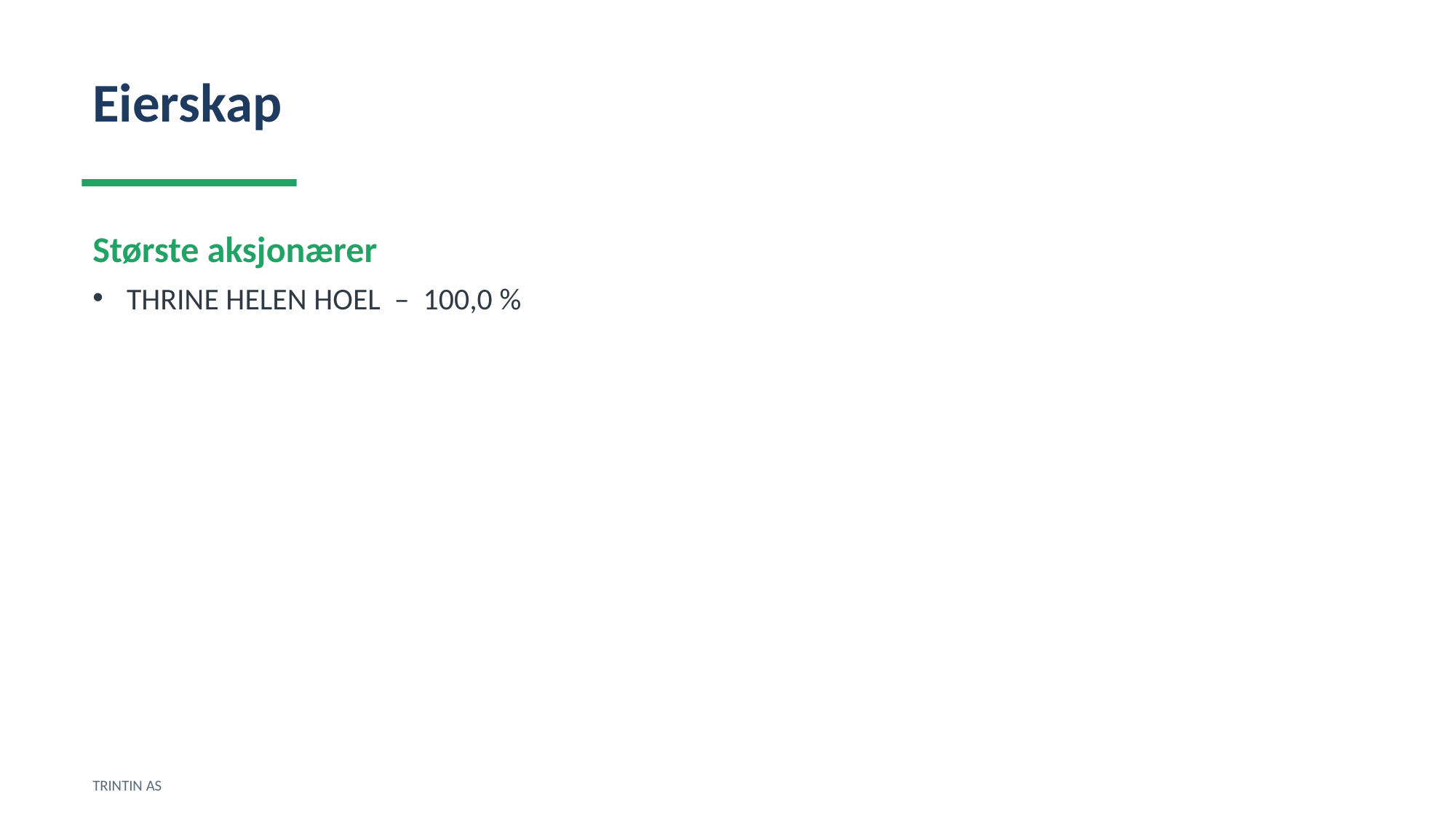

Eierskap

Største aksjonærer
THRINE HELEN HOEL  –  100,0 %
TRINTIN AS